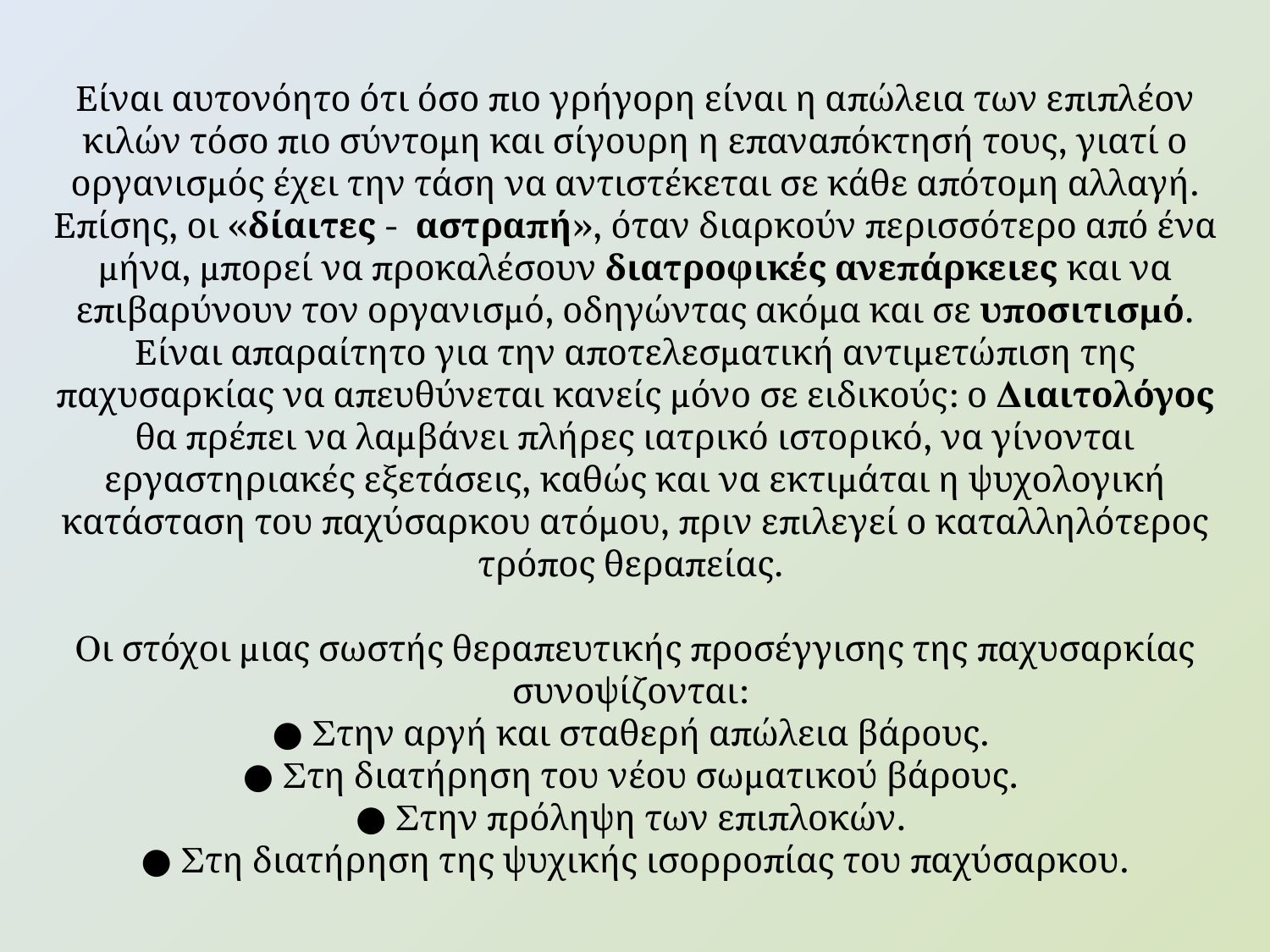

Είναι αυτονόητο ότι όσο πιο γρήγορη είναι η απώλεια των επιπλέον κιλών τόσο πιο σύντομη και σίγουρη η επαναπόκτησή τους, γιατί ο οργανισμός έχει την τάση να αντιστέκεται σε κάθε απότομη αλλαγή. Επίσης, οι «δίαιτες -  αστραπή», όταν διαρκούν περισσότερο από ένα μήνα, μπορεί να προκαλέσουν διατροφικές ανεπάρκειες και να επιβαρύνουν τον οργανισμό, οδηγώντας ακόμα και σε υποσιτισμό. Είναι απαραίτητο για την αποτελεσματική αντιμετώπιση της παχυσαρκίας να απευθύνεται κανείς μόνο σε ειδικούς: ο Διαιτολόγος θα πρέπει να λαμβάνει πλήρες ιατρικό ιστορικό, να γίνονται εργαστηριακές εξετάσεις, καθώς και να εκτιμάται η ψυχολογική κατάσταση του παχύσαρκου ατόμου, πριν επιλεγεί ο καταλληλότερος τρόπος θεραπείας.

Οι στόχοι μιας σωστής θεραπευτικής προσέγγισης της παχυσαρκίας συνοψίζονται:
● Στην αργή και σταθερή απώλεια βάρους.
● Στη διατήρηση του νέου σωματικού βάρους.
● Στην πρόληψη των επιπλοκών.
● Στη διατήρηση της ψυχικής ισορροπίας του παχύσαρκου.